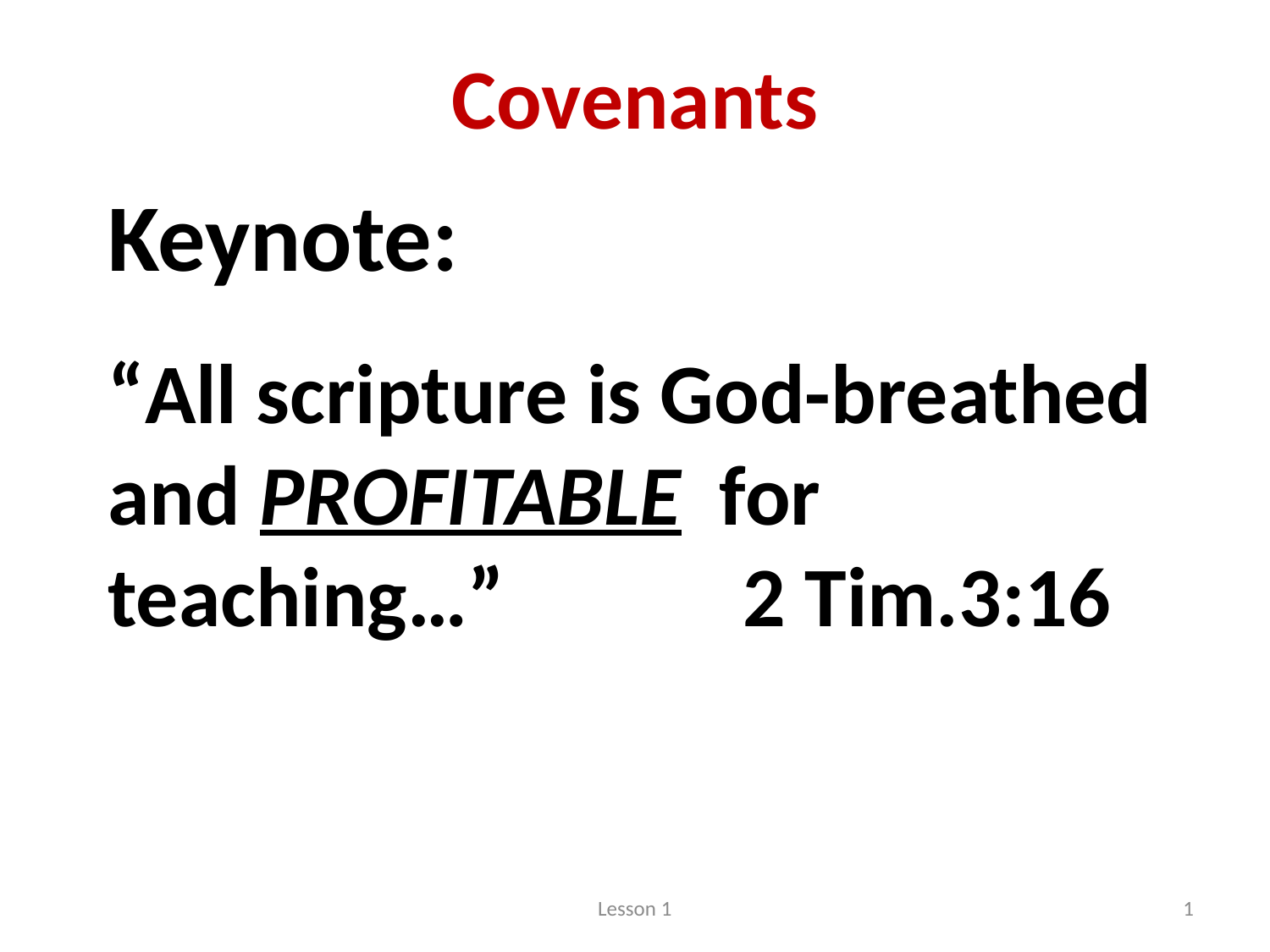

# Covenants
Keynote:
“All scripture is God-breathed and PROFITABLE  for teaching…”  		2 Tim.3:16

Lesson 1
1